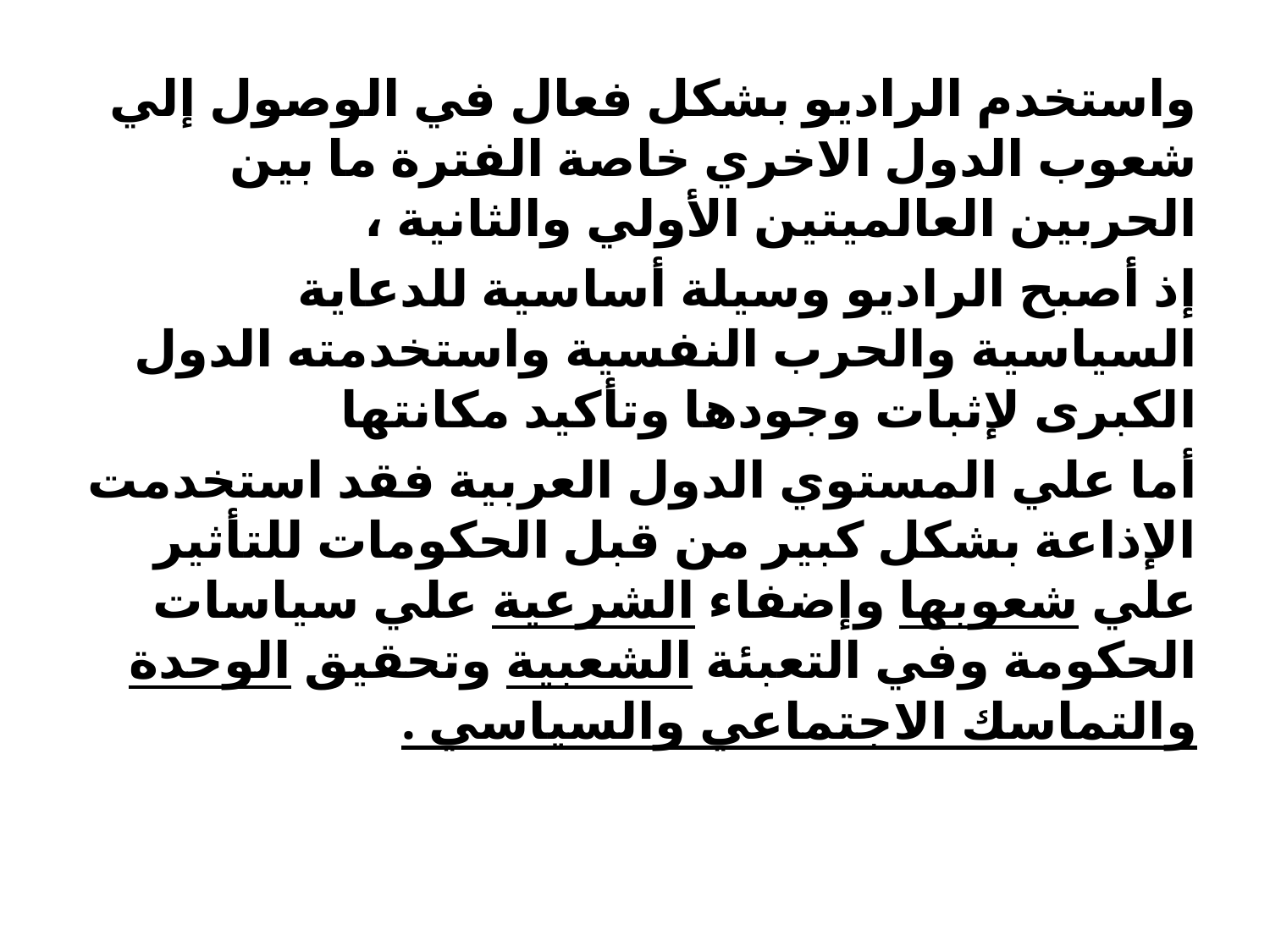

واستخدم الراديو بشكل فعال في الوصول إلي شعوب الدول الاخري خاصة الفترة ما بين الحربين العالميتين الأولي والثانية ،
إذ أصبح الراديو وسيلة أساسية للدعاية السياسية والحرب النفسية واستخدمته الدول الكبرى لإثبات وجودها وتأكيد مكانتها
أما علي المستوي الدول العربية فقد استخدمت الإذاعة بشكل كبير من قبل الحكومات للتأثير علي شعوبها وإضفاء الشرعية علي سياسات الحكومة وفي التعبئة الشعبية وتحقيق الوحدة والتماسك الاجتماعي والسياسي .